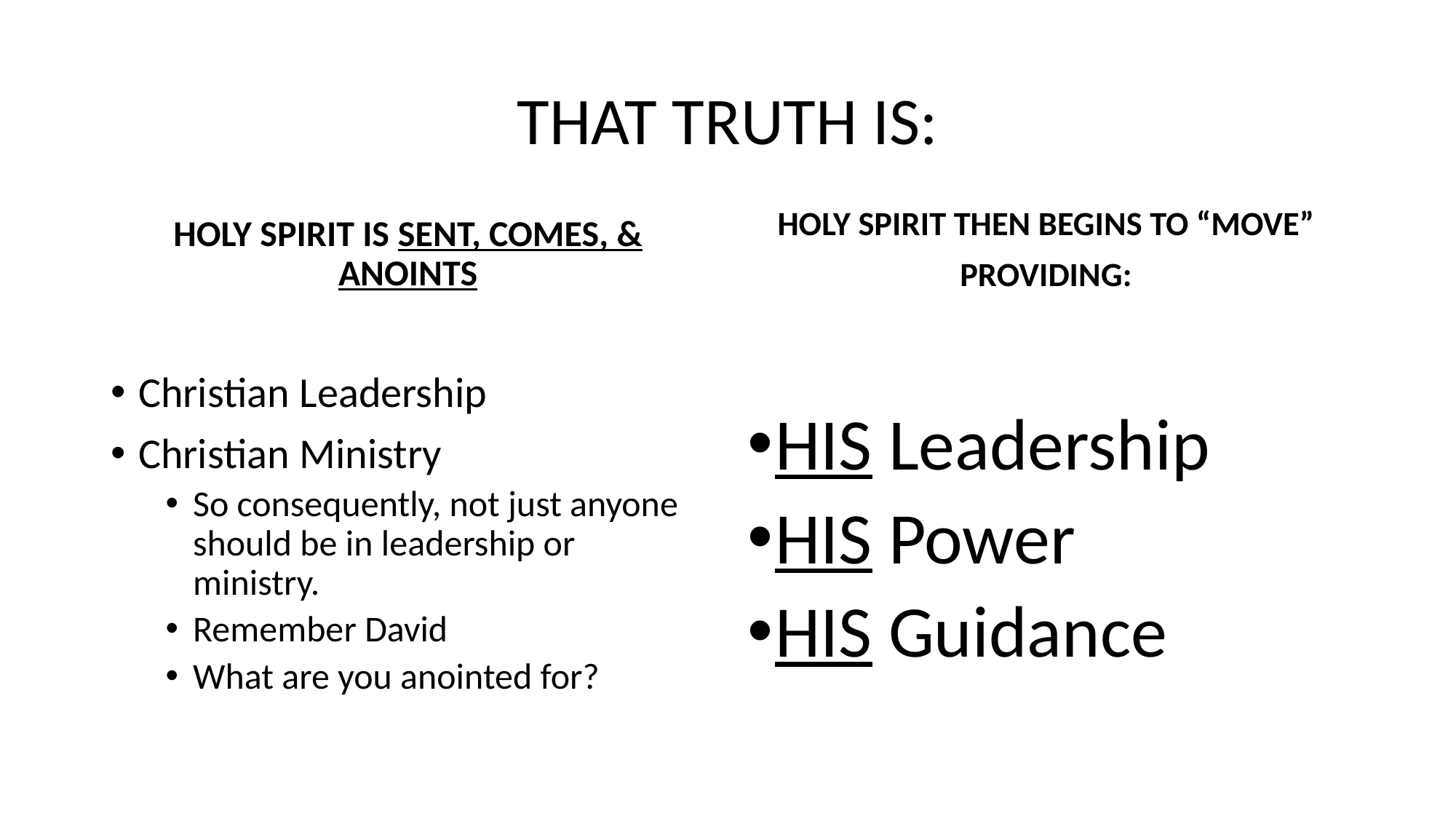

# THAT TRUTH IS:
HOLY SPIRIT IS SENT, COMES, & ANOINTS
HOLY SPIRIT THEN BEGINS TO “MOVE”
PROVIDING:

Christian Leadership
Christian Ministry
So consequently, not just anyone should be in leadership or ministry.
Remember David
What are you anointed for?

HIS Leadership
HIS Power
HIS Guidance